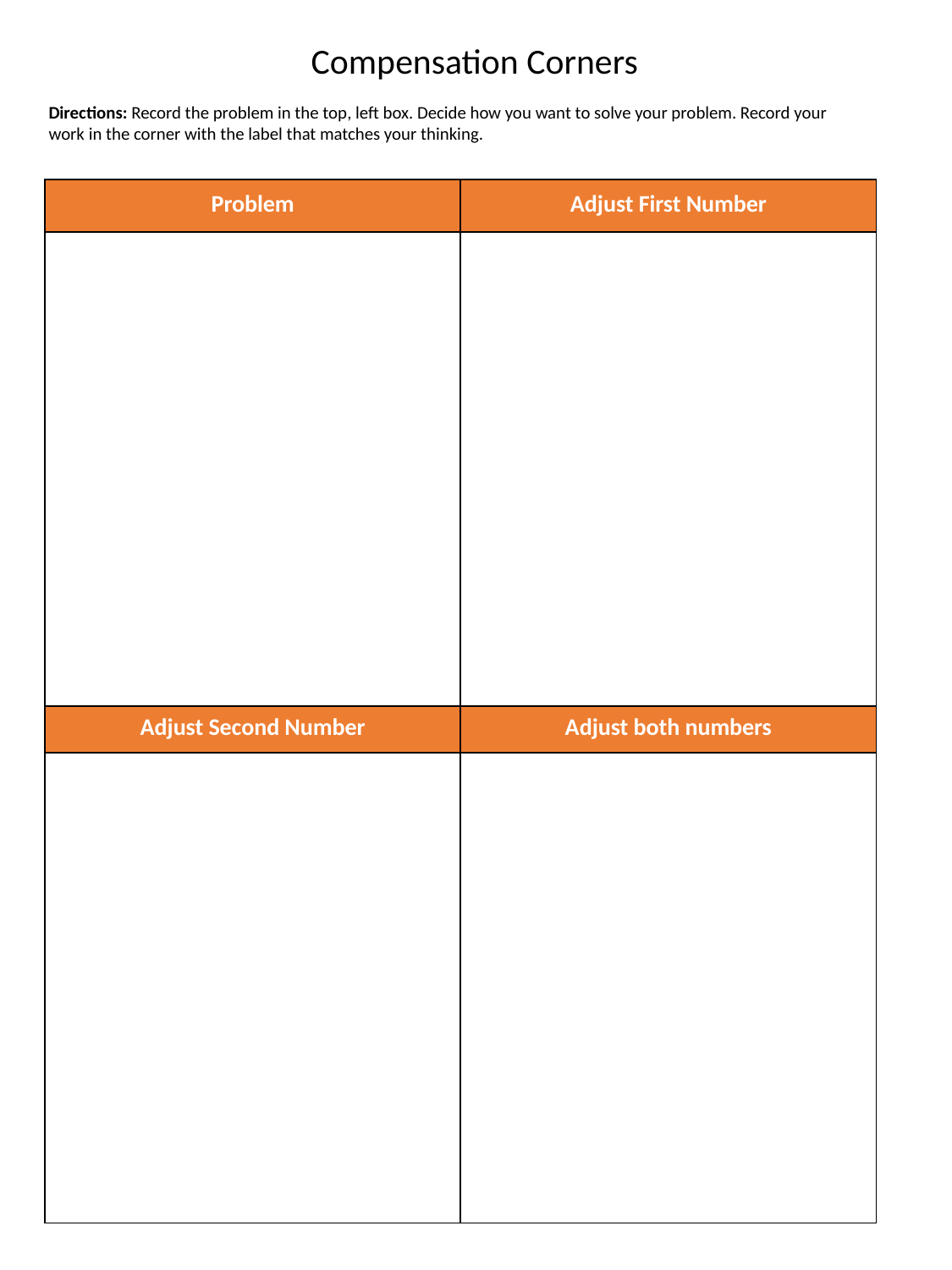

Compensation Corners
Directions: Record the problem in the top, left box. Decide how you want to solve your problem. Record your work in the corner with the label that matches your thinking.
| Problem | Adjust First Number |
| --- | --- |
|  |  |
| Adjust Second Number | Adjust both numbers |
|  |  |